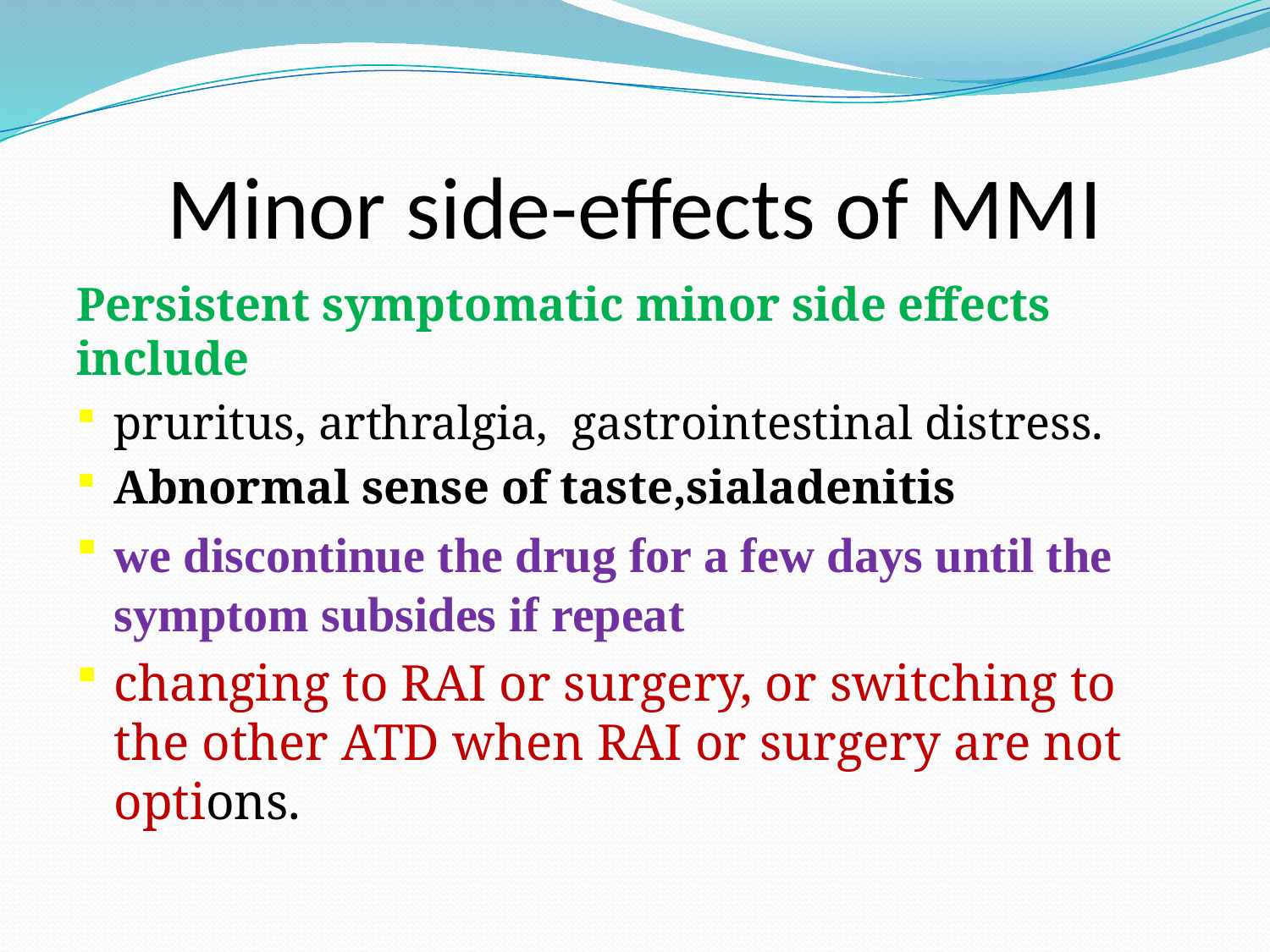

# Minor side-effects of MMI
Persistent symptomatic minor side effects include
pruritus, arthralgia,  gastrointestinal distress.
Abnormal sense of taste,sialadenitis
we discontinue the drug for a few days until the symptom subsides if repeat
changing to RAI or surgery, or switching to the other ATD when RAI or surgery are not options.